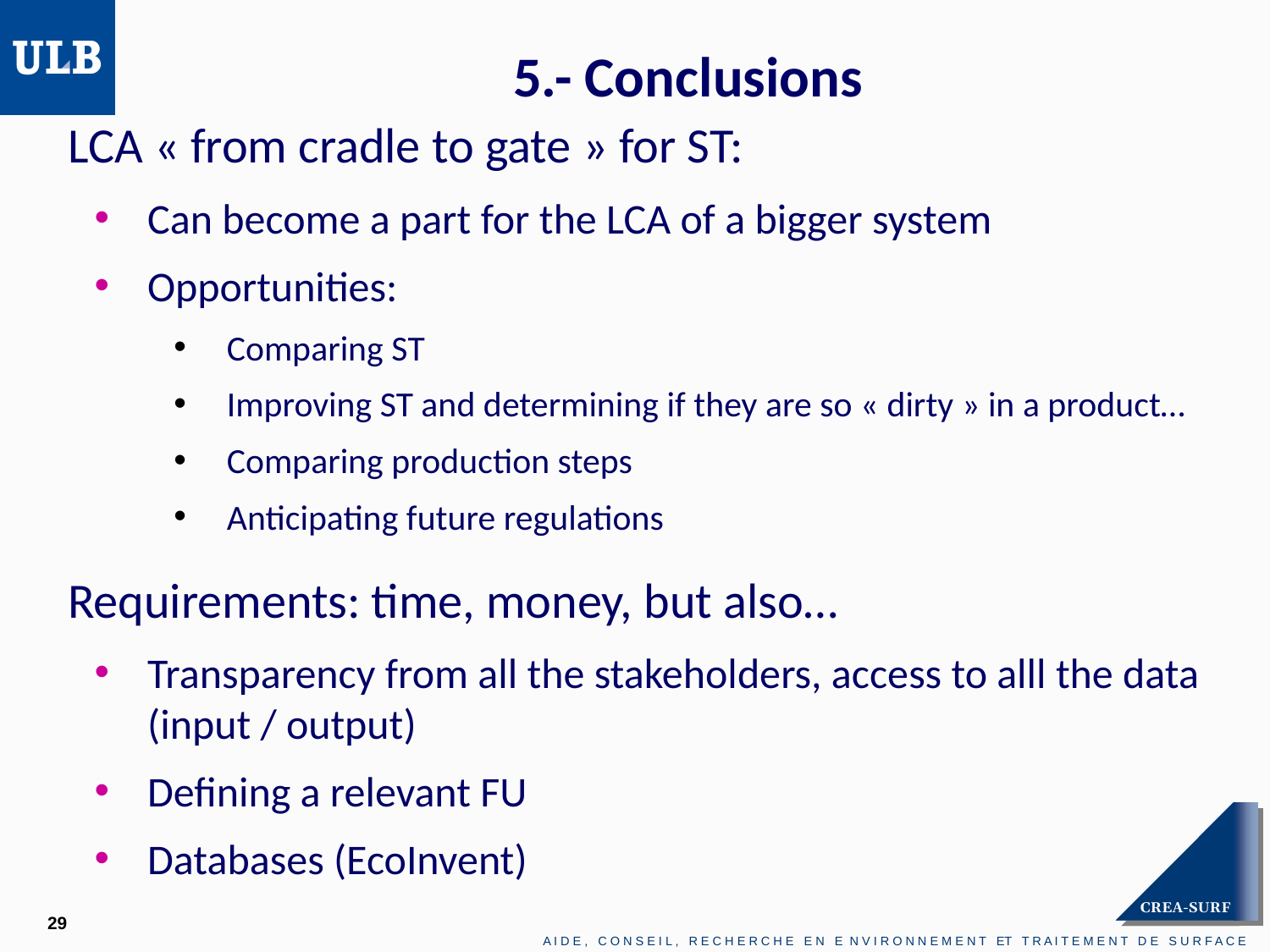

# 5.- Conclusions
LCA « from cradle to gate » for ST:
Can become a part for the LCA of a bigger system
Opportunities:
Comparing ST
Improving ST and determining if they are so « dirty » in a product…
Comparing production steps
Anticipating future regulations
Requirements: time, money, but also…
Transparency from all the stakeholders, access to alll the data (input / output)
Defining a relevant FU
Databases (EcoInvent)